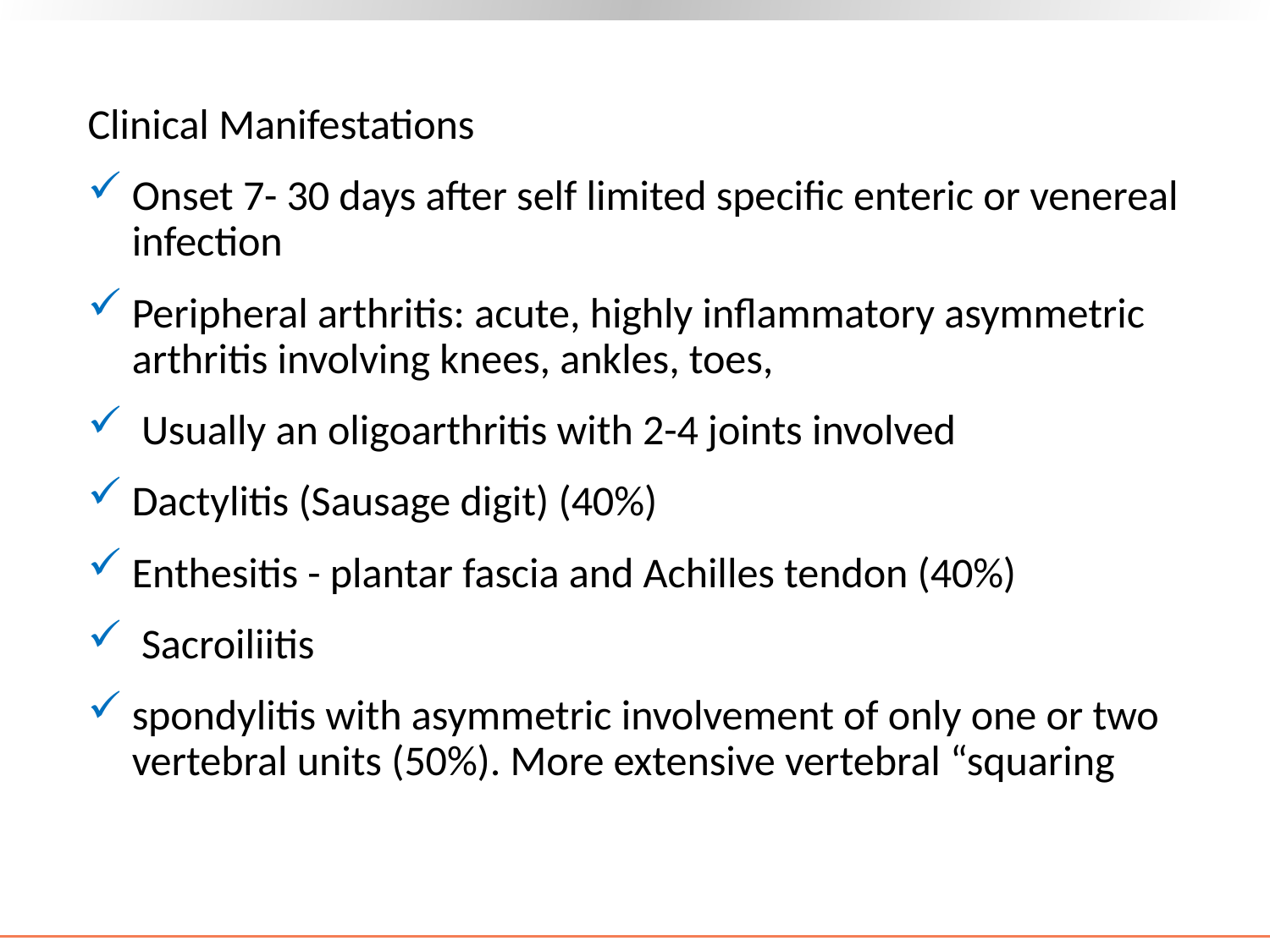

#
Clinical Manifestations
Onset 7- 30 days after self limited specific enteric or venereal infection
Peripheral arthritis: acute, highly inflammatory asymmetric arthritis involving knees, ankles, toes,
 Usually an oligoarthritis with 2-4 joints involved
Dactylitis (Sausage digit) (40%)
Enthesitis - plantar fascia and Achilles tendon (40%)
 Sacroiliitis
spondylitis with asymmetric involvement of only one or two vertebral units (50%). More extensive vertebral “squaring